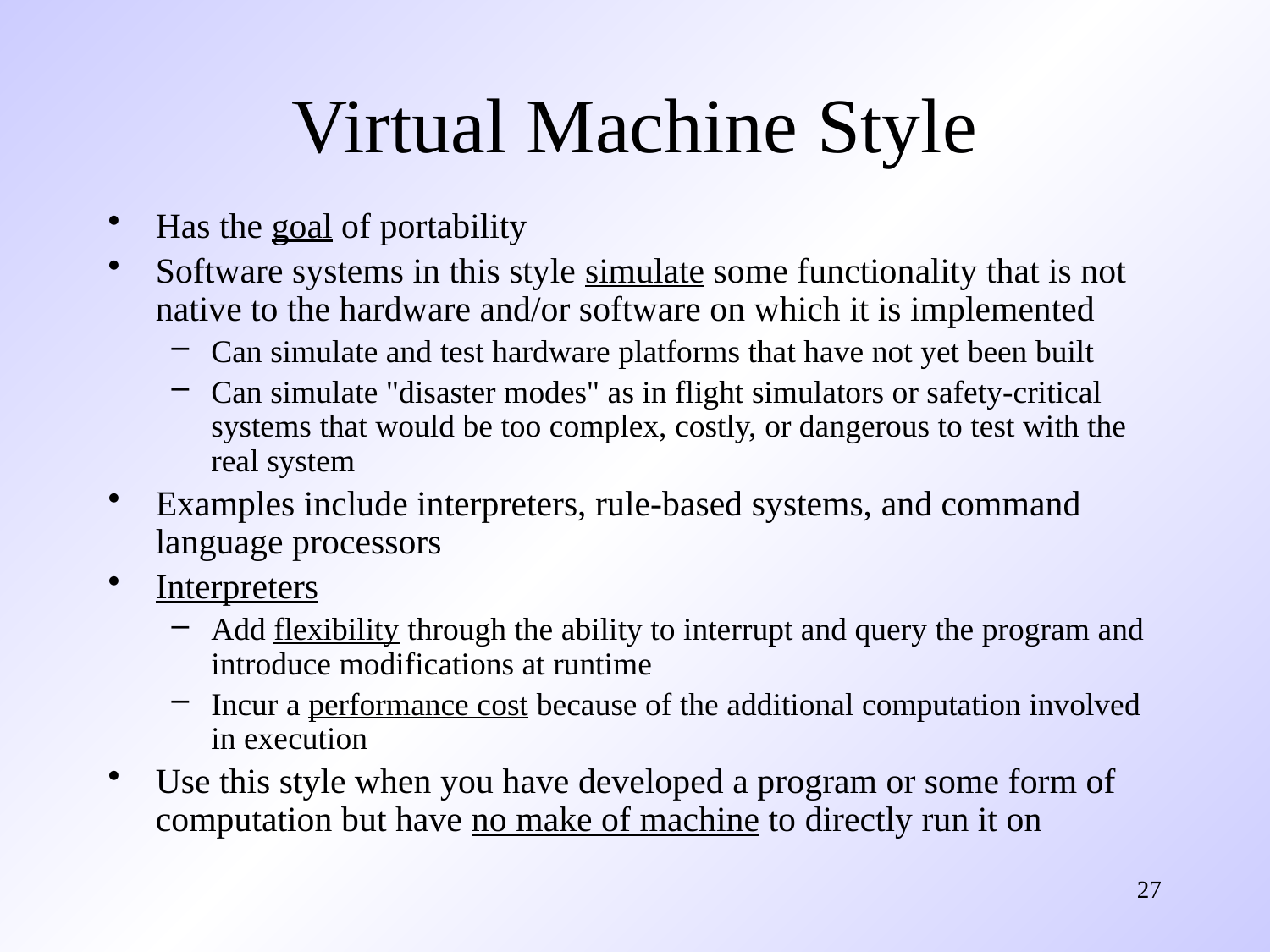

# Virtual Machine Style
Has the goal of portability
Software systems in this style simulate some functionality that is not native to the hardware and/or software on which it is implemented
Can simulate and test hardware platforms that have not yet been built
Can simulate "disaster modes" as in flight simulators or safety-critical systems that would be too complex, costly, or dangerous to test with the real system
Examples include interpreters, rule-based systems, and command language processors
Interpreters
Add flexibility through the ability to interrupt and query the program and introduce modifications at runtime
Incur a performance cost because of the additional computation involved in execution
Use this style when you have developed a program or some form of computation but have no make of machine to directly run it on
27